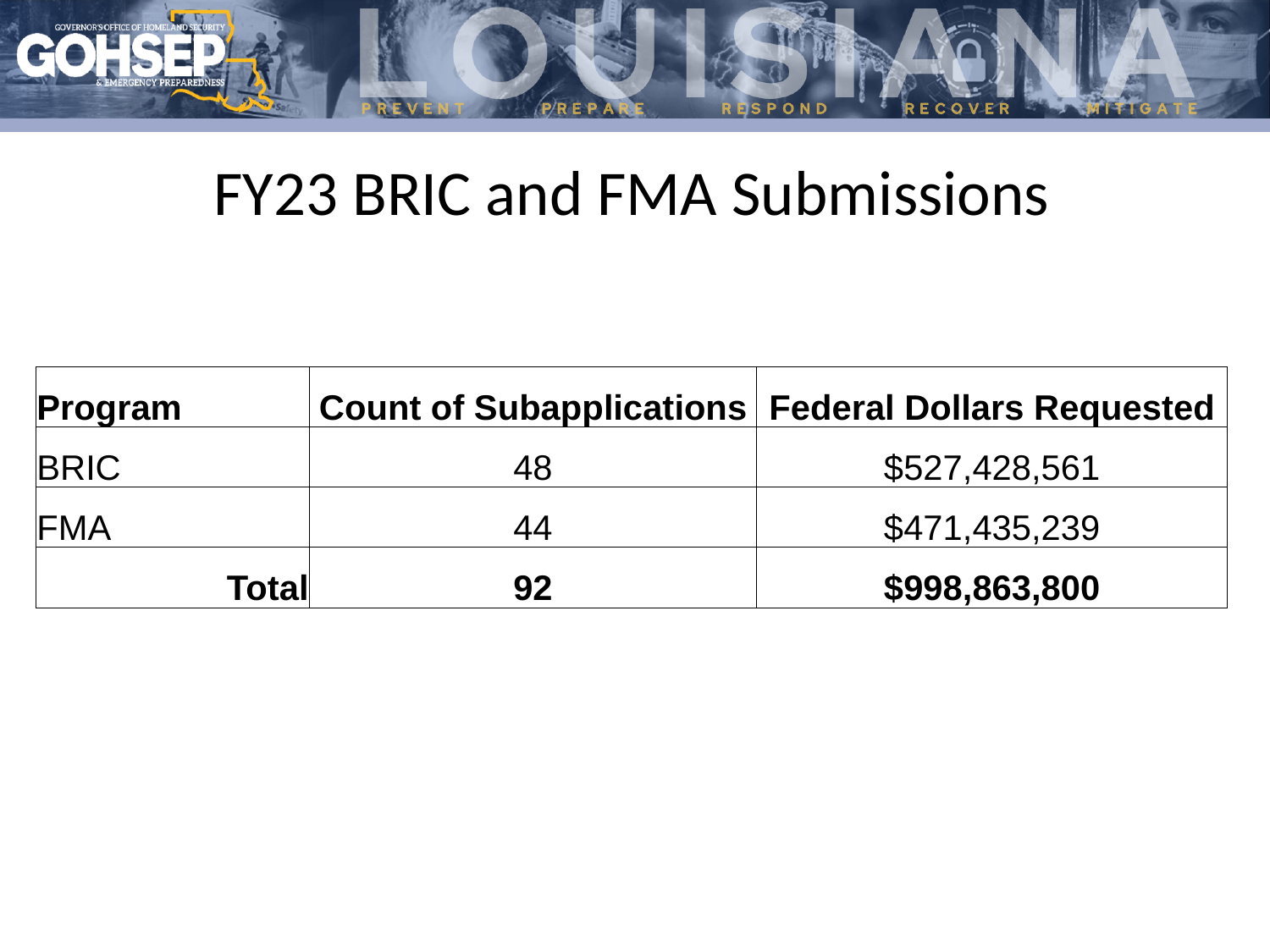

# FY23 BRIC and FMA Submissions

| Program | Count of Subapplications | Federal Dollars Requested |
| --- | --- | --- |
| BRIC | 48 | $527,428,561 |
| FMA | 44 | $471,435,239 |
| Total | 92 | $998,863,800 |